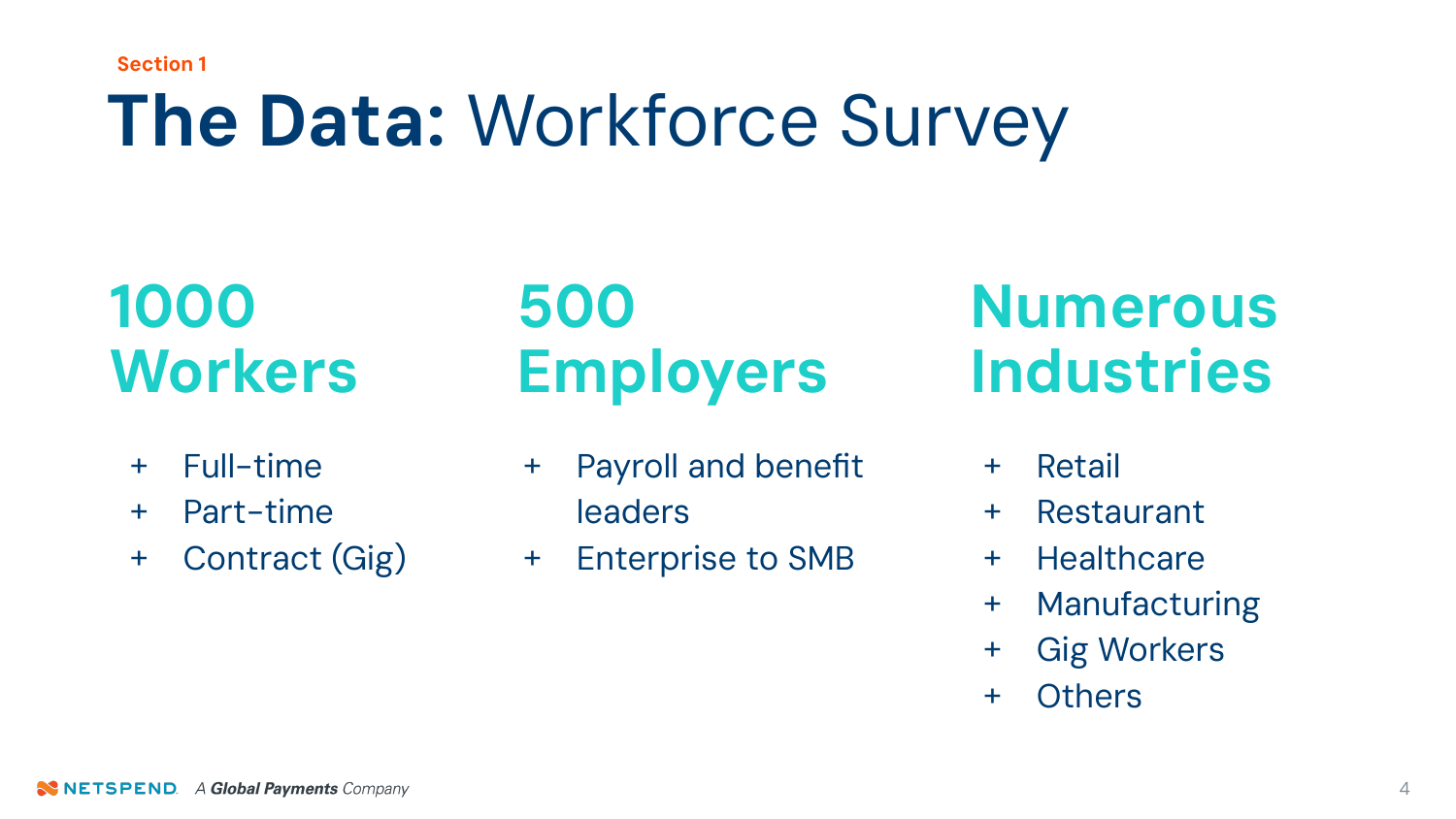

Section 1
# The Data: Workforce Survey
1000 Workers
500 Employers
Numerous Industries
Full-time
Part-time
Contract (Gig)
Payroll and benefit leaders
Enterprise to SMB
Retail
Restaurant
Healthcare
Manufacturing
Gig Workers
Others
4